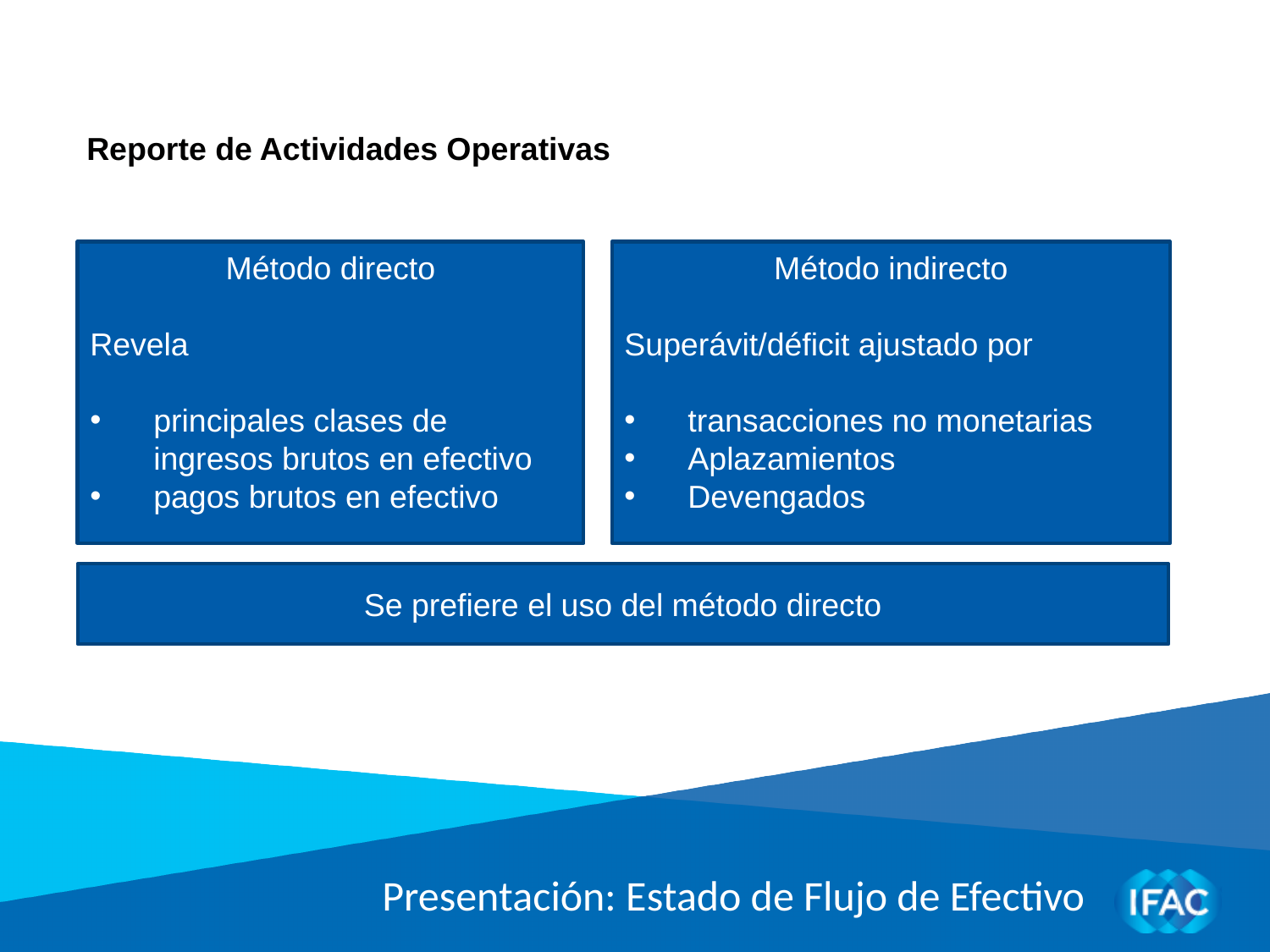

Reporte de Actividades Operativas

Método directo

Revela

principales clases de ingresos brutos en efectivo
pagos brutos en efectivo
Método indirecto

Superávit/déficit ajustado por

transacciones no monetarias
Aplazamientos
Devengados
Se prefiere el uso del método directo
Presentación: Estado de Flujo de Efectivo